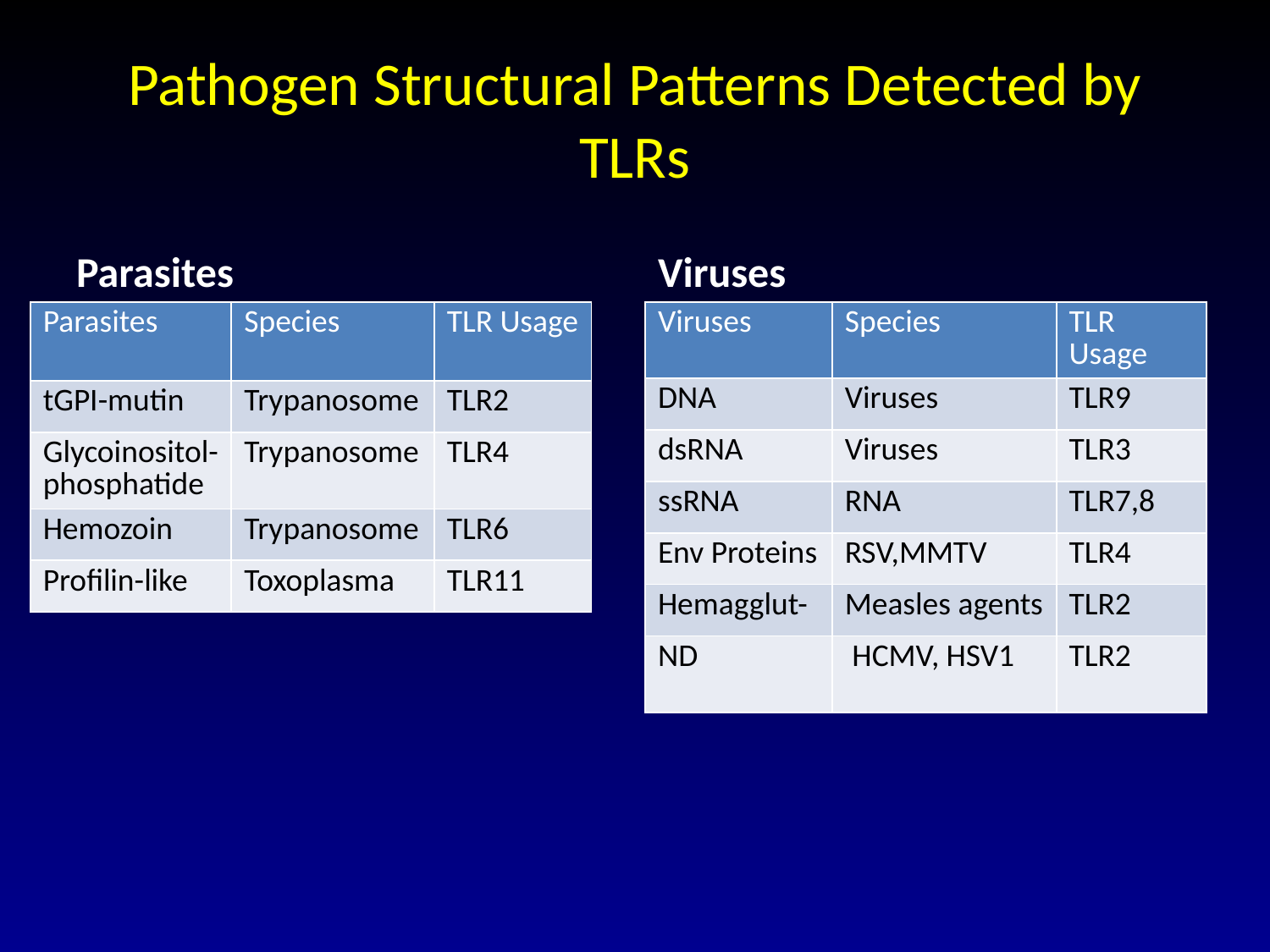

# Pathogen Structural Patterns Detected by TLRs
Parasites
Viruses
| Parasites | Species | TLR Usage |
| --- | --- | --- |
| tGPI-mutin | Trypanosome | TLR2 |
| Glycoinositol- phosphatide | Trypanosome | TLR4 |
| Hemozoin | Trypanosome | TLR6 |
| Profilin-like | Toxoplasma | TLR11 |
| Viruses | Species | TLR Usage |
| --- | --- | --- |
| DNA | Viruses | TLR9 |
| dsRNA | Viruses | TLR3 |
| ssRNA | RNA | TLR7,8 |
| Env Proteins | RSV,MMTV | TLR4 |
| Hemagglut- | Measles agents | TLR2 |
| ND | HCMV, HSV1 | TLR2 |